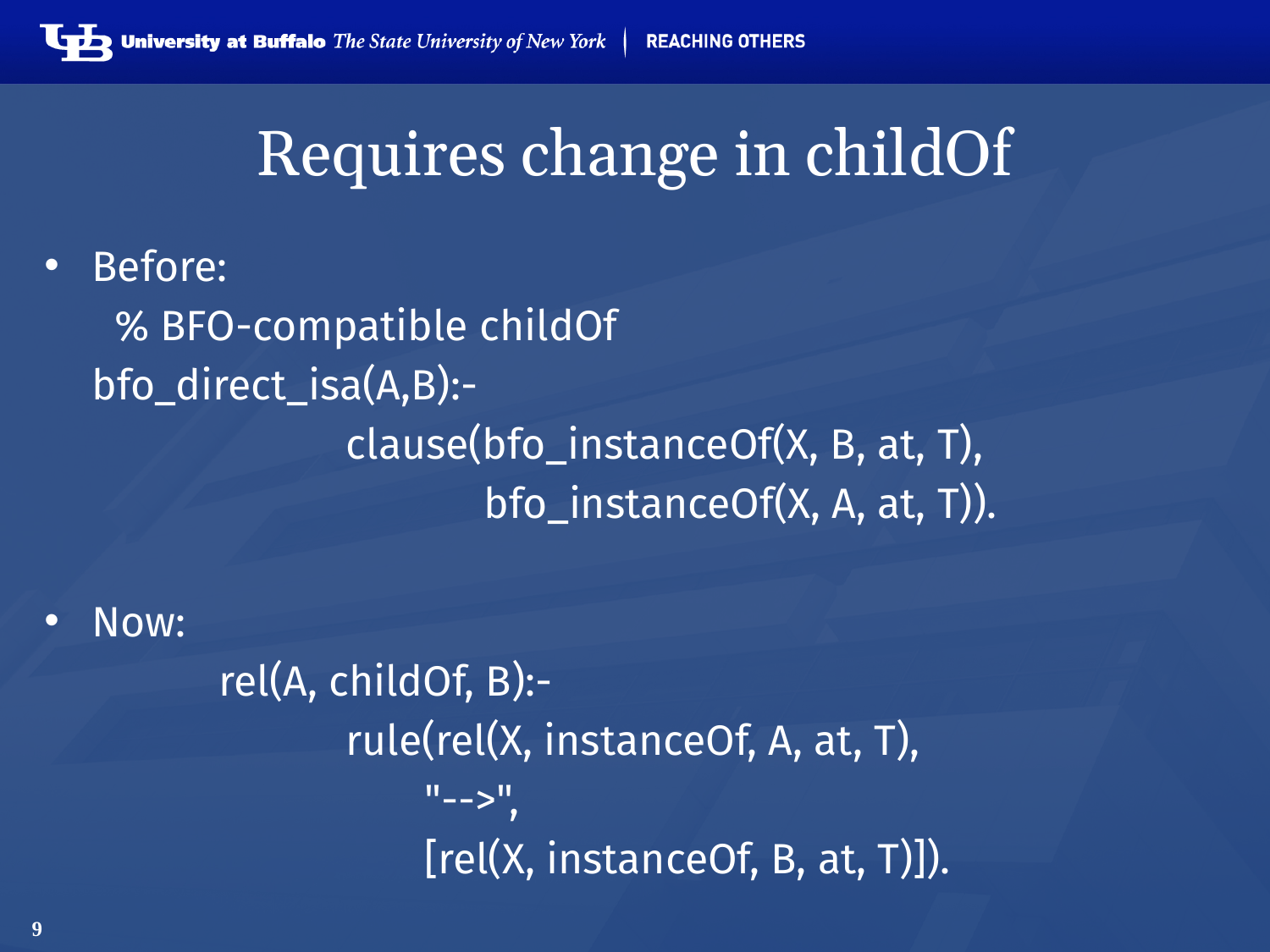

# Requires change in childOf
Before:
	  % BFO-compatible childOf
    	bfo_direct_isa(A,B):-
			clause(bfo_instanceOf(X, B, at, T),
				 bfo_instanceOf(X, A, at, T)).

Now:
	  	rel(A, childOf, B):-
			rule(rel(X, instanceOf, A, at, T),
			       "-->",
			       [rel(X, instanceOf, B, at, T)]).

9